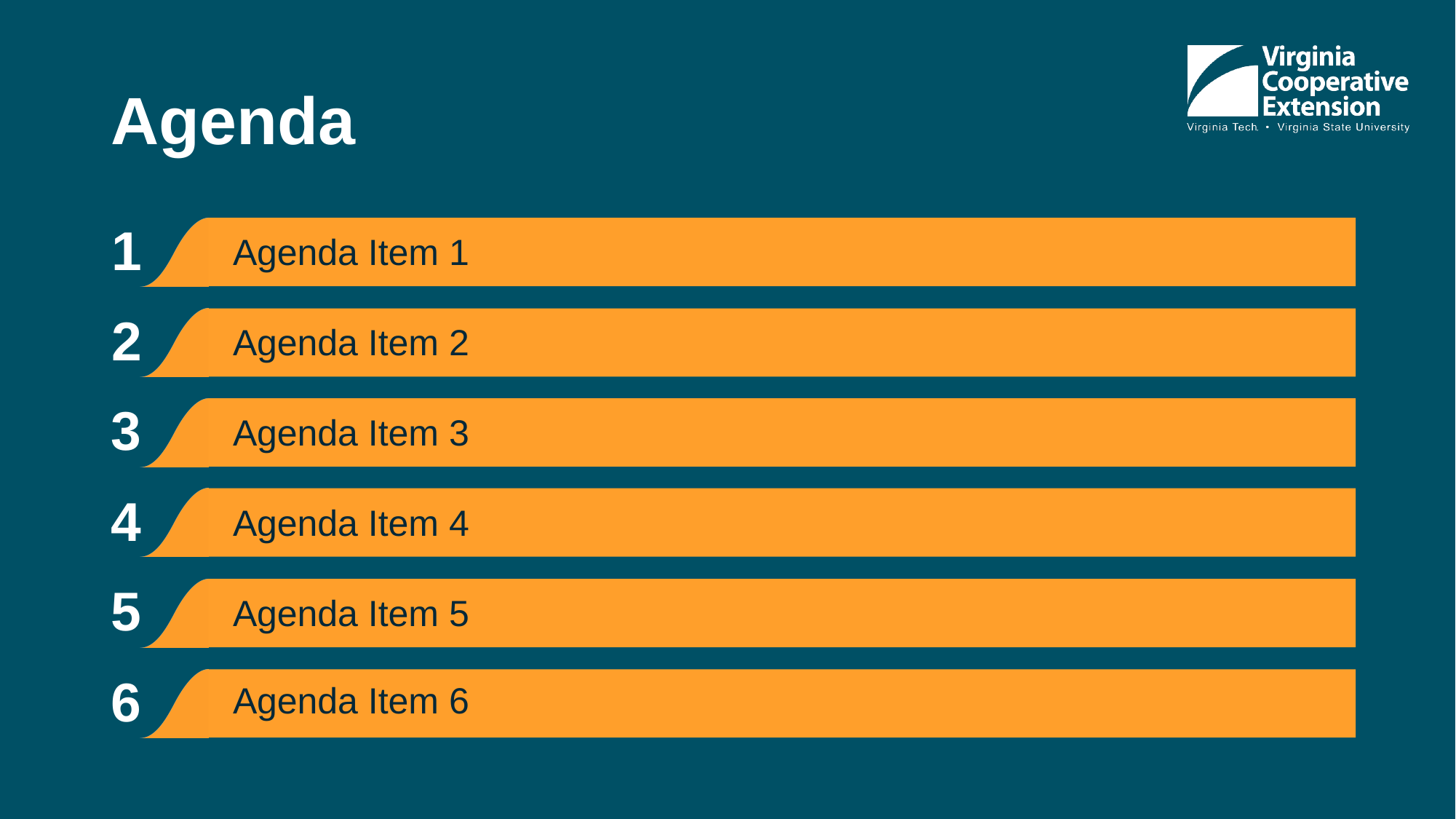

# Agenda
1
Agenda Item 1
2
Agenda Item 2
3
Agenda Item 3
4
Agenda Item 4
5
Agenda Item 5
Agenda Item 6
6